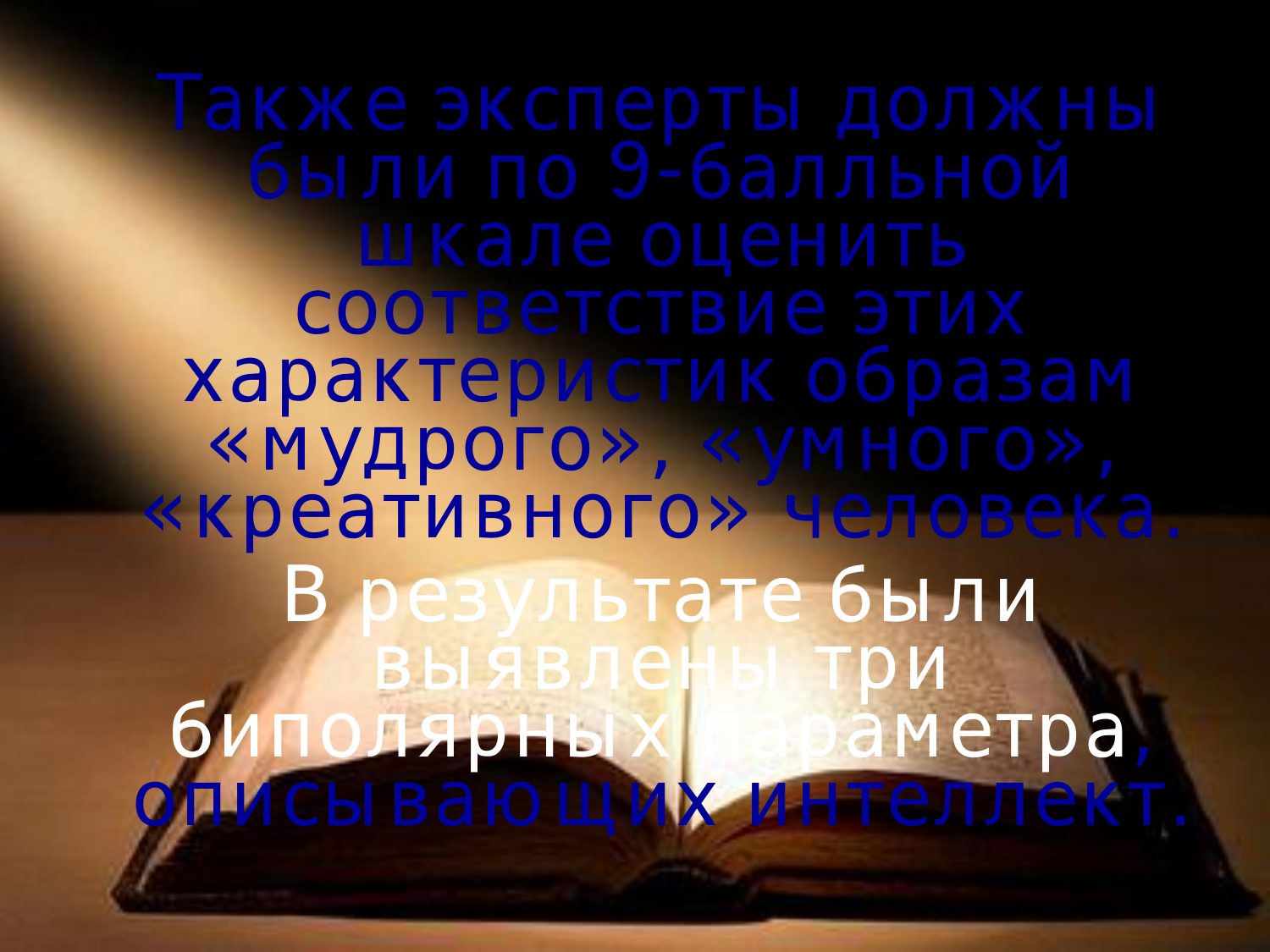

Также эксперты должны были по 9-балльной шкале оценить соответствие этих характеристик образам «мудрого», «умного», «креативного» человека.
	В результате были выявлены три биполярных параметра, описывающих интеллект.